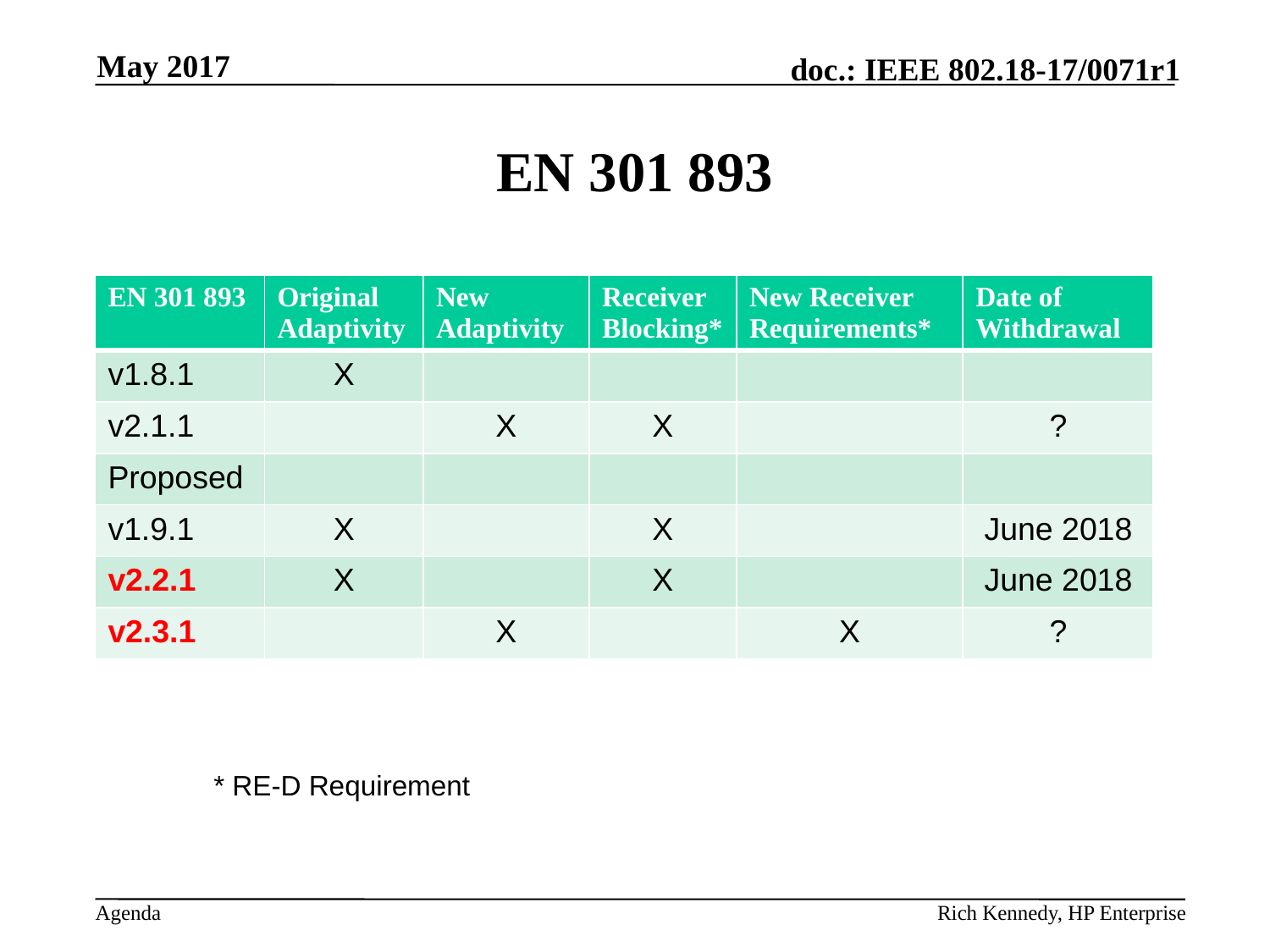

May 2017
# EN 301 893
| EN 301 893 | Original Adaptivity | New Adaptivity | Receiver Blocking\* | New Receiver Requirements\* | Date of Withdrawal |
| --- | --- | --- | --- | --- | --- |
| v1.8.1 | X |  |  |  |  |
| v2.1.1 |  | X | X |  | ? |
| Proposed |  |  |  |  |  |
| v1.9.1 | X |  | X |  | June 2018 |
| v2.2.1 | X |  | X |  | June 2018 |
| v2.3.1 |  | X |  | X | ? |
* RE-D Requirement
Rich Kennedy, HP Enterprise